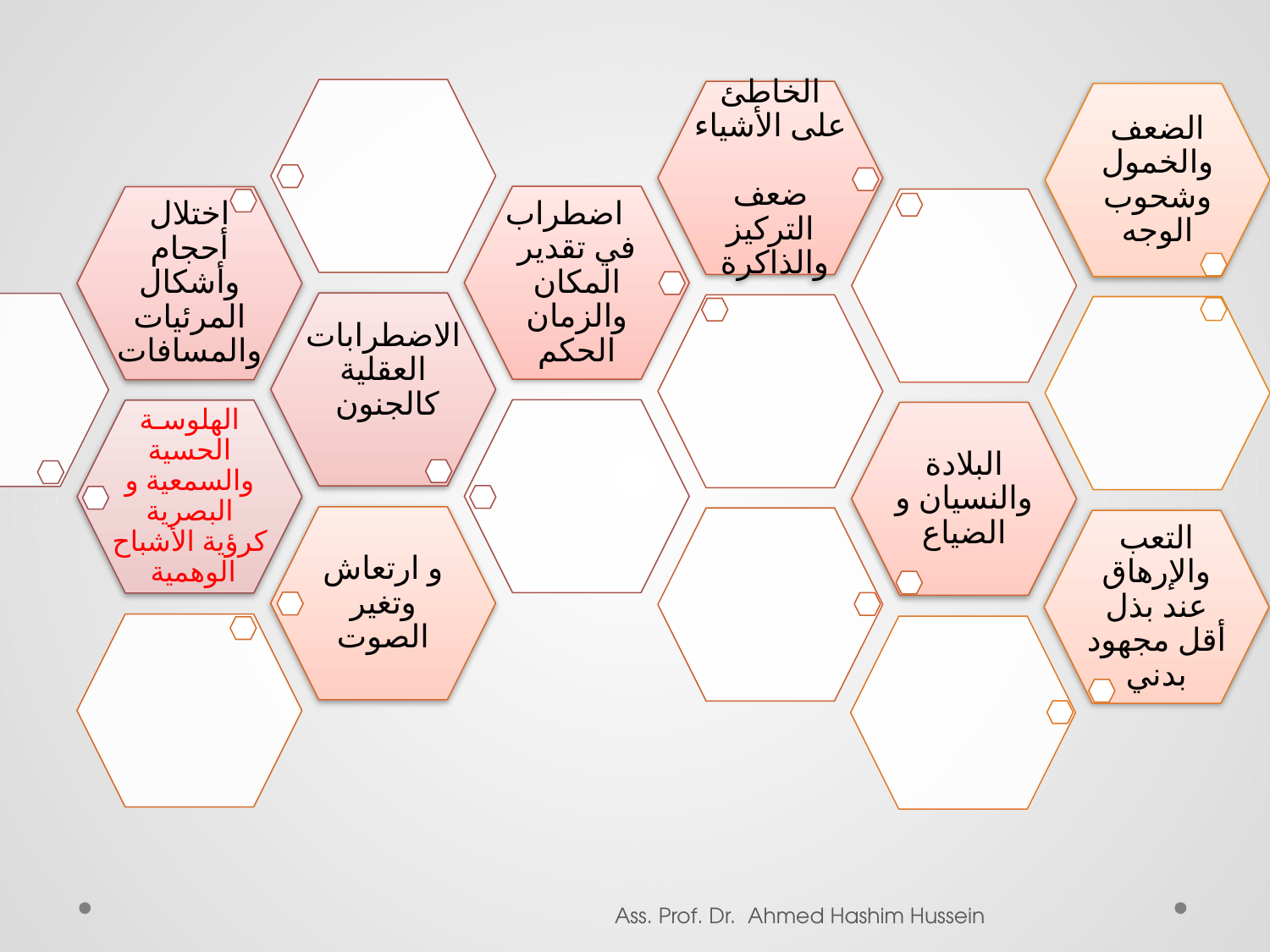

الهلوسـة الحسية والسمعية و البصرية كرؤية الأشباح الوهمية
الاضطرابات العقلية كالجنون
اختلال أحجام وأشكال المرئيات والمسافات
   اضطراب في تقدير المكان والزمان الحكم
الخاطئ على الأشياء
ضعف التركيز والذاكرة
البلادة والنسيان و الضياع
و ارتعاش وتغير الصوت
التعب والإرهاق عند بذل أقل مجهود بدني
الضعف والخمول وشحوب الوجه
#
Ass. Prof. Dr.  Ahmed Hashim Hussein